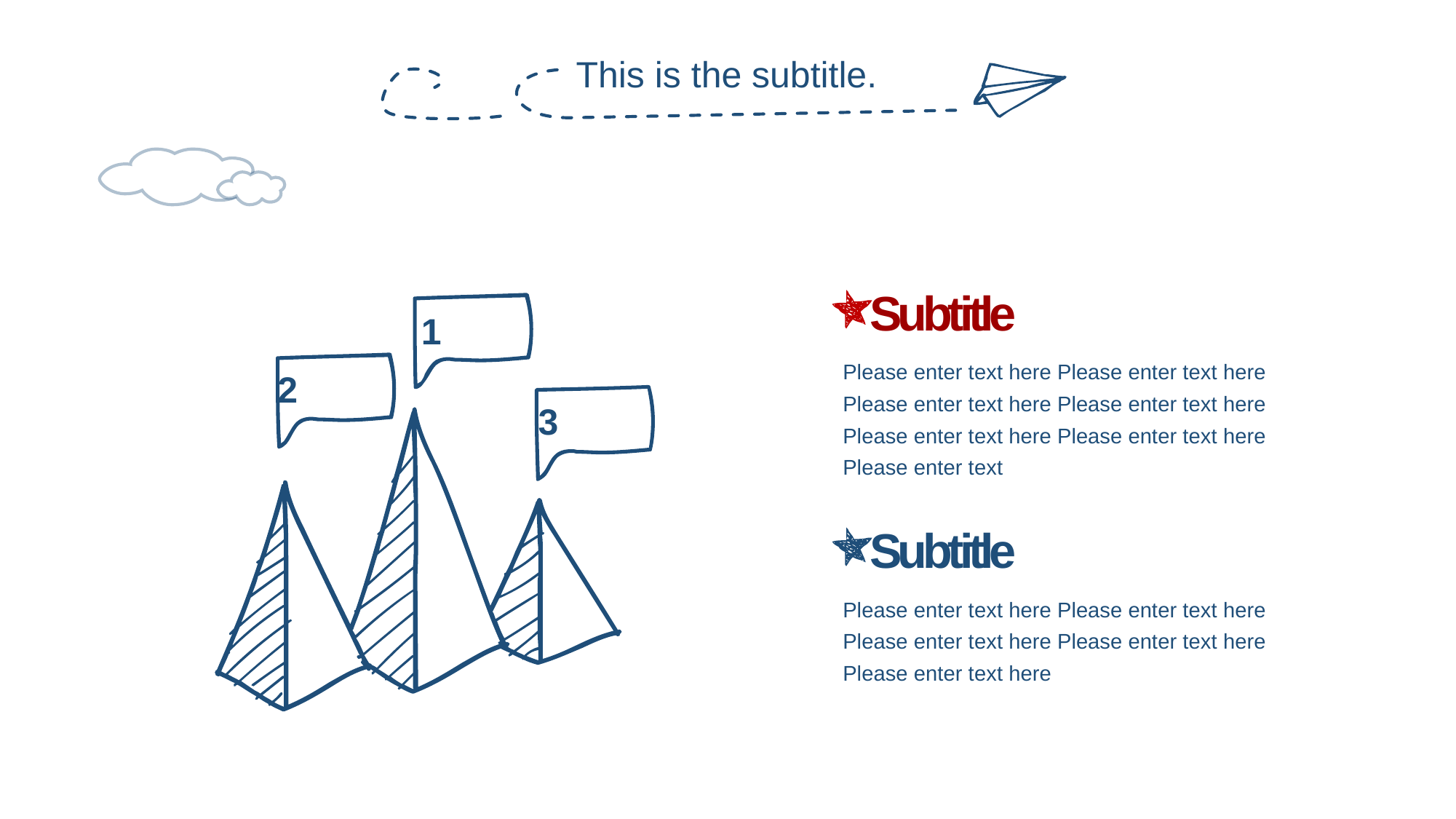

This is the subtitle.

Subtitle

1
Please enter text here Please enter text here Please enter text here Please enter text here Please enter text here Please enter text here Please enter text
2
3
Subtitle

Please enter text here Please enter text here Please enter text here Please enter text here Please enter text here